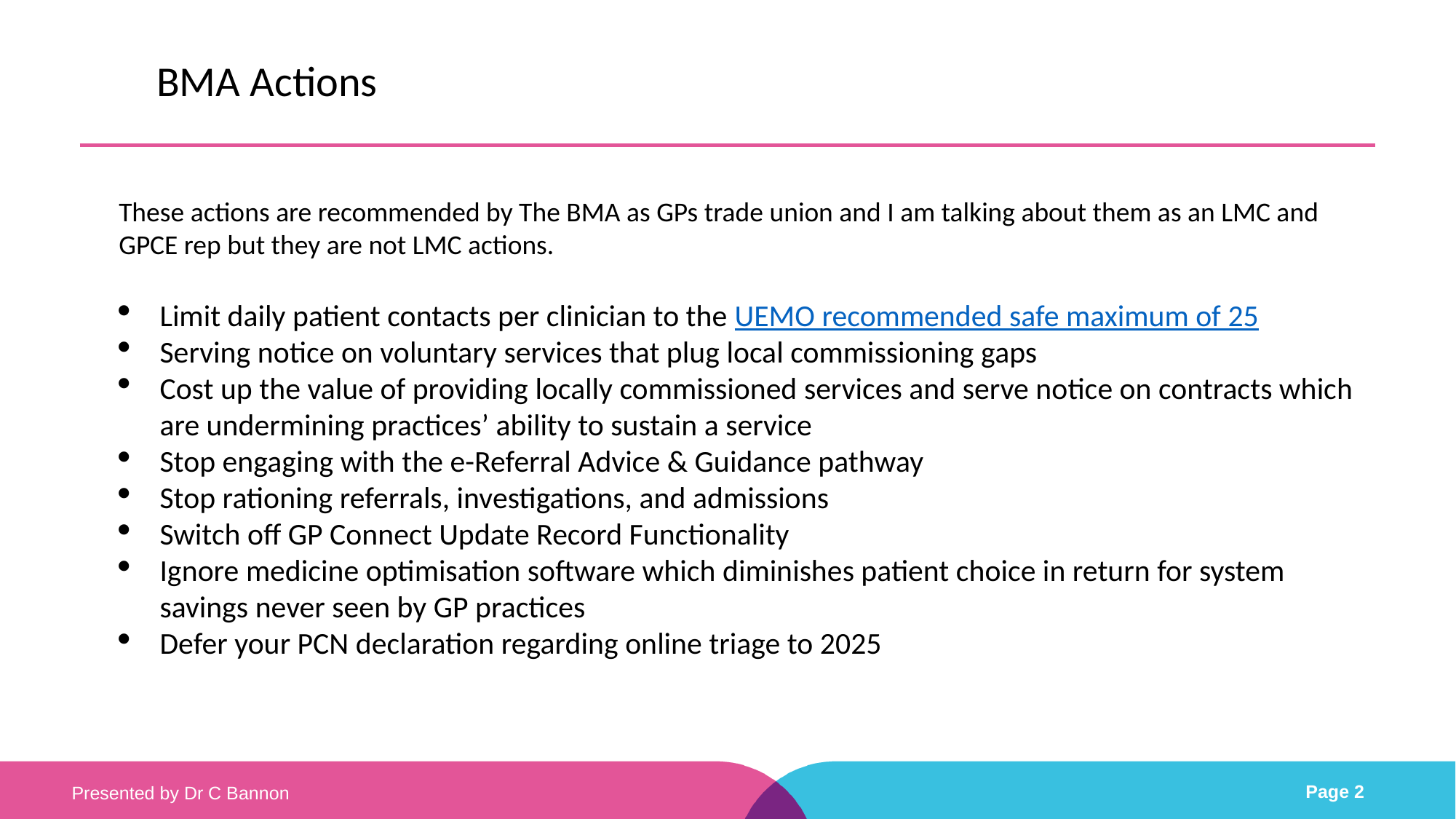

BMA Actions
These actions are recommended by The BMA as GPs trade union and I am talking about them as an LMC and GPCE rep but they are not LMC actions.

Limit daily patient contacts per clinician to the UEMO recommended safe maximum of 25
Serving notice on voluntary services that plug local commissioning gaps
Cost up the value of providing locally commissioned services and serve notice on contracts which are undermining practices’ ability to sustain a service
Stop engaging with the e-Referral Advice & Guidance pathway
Stop rationing referrals, investigations, and admissions
Switch off GP Connect Update Record Functionality
Ignore medicine optimisation software which diminishes patient choice in return for system savings never seen by GP practices
Defer your PCN declaration regarding online triage to 2025
Page 2
Presented by Dr C Bannon